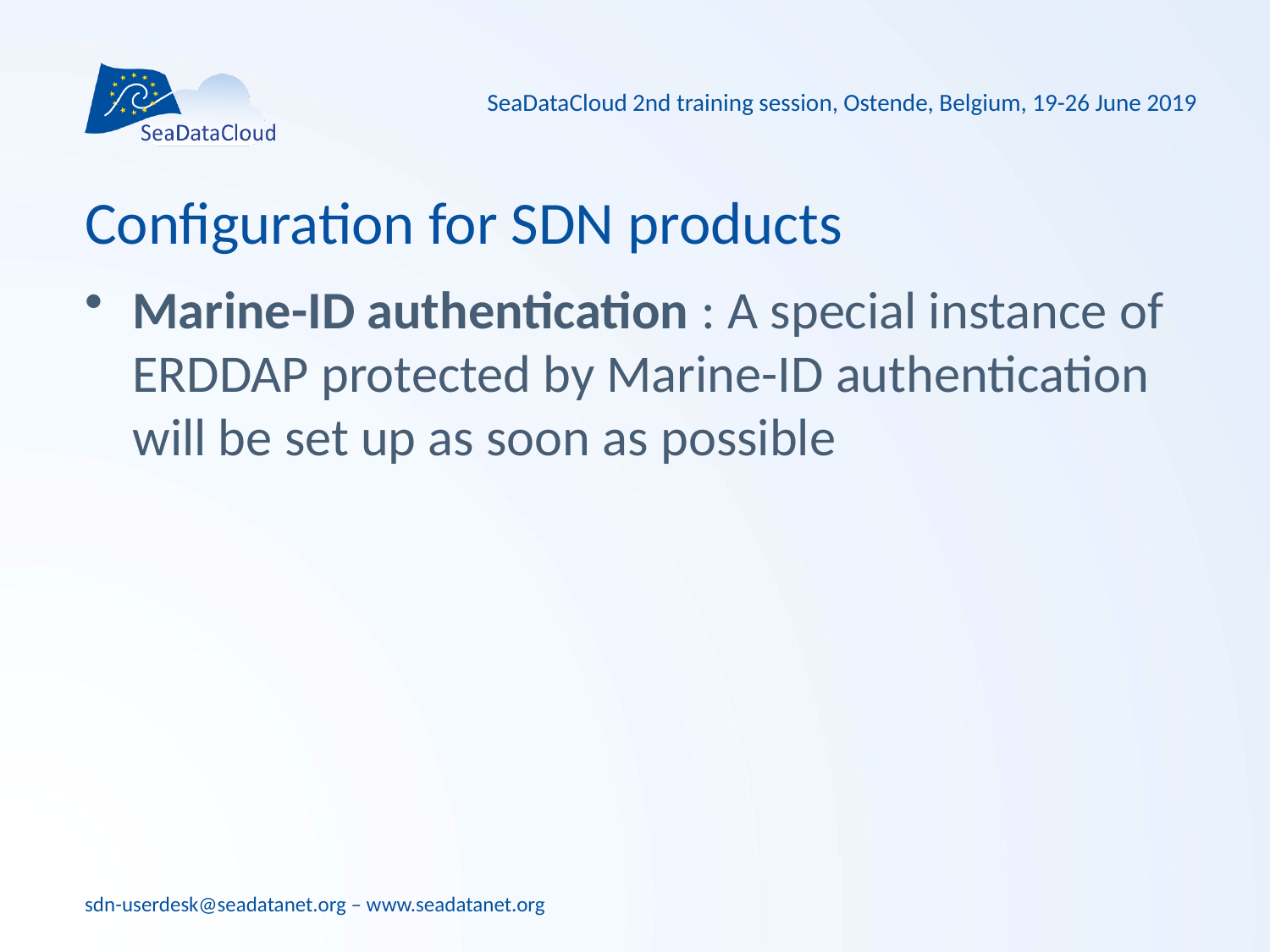

SeaDataCloud 2nd training session, Ostende, Belgium, 19-26 June 2019
# Configuration for SDN products
Marine-ID authentication : A special instance of ERDDAP protected by Marine-ID authentication will be set up as soon as possible